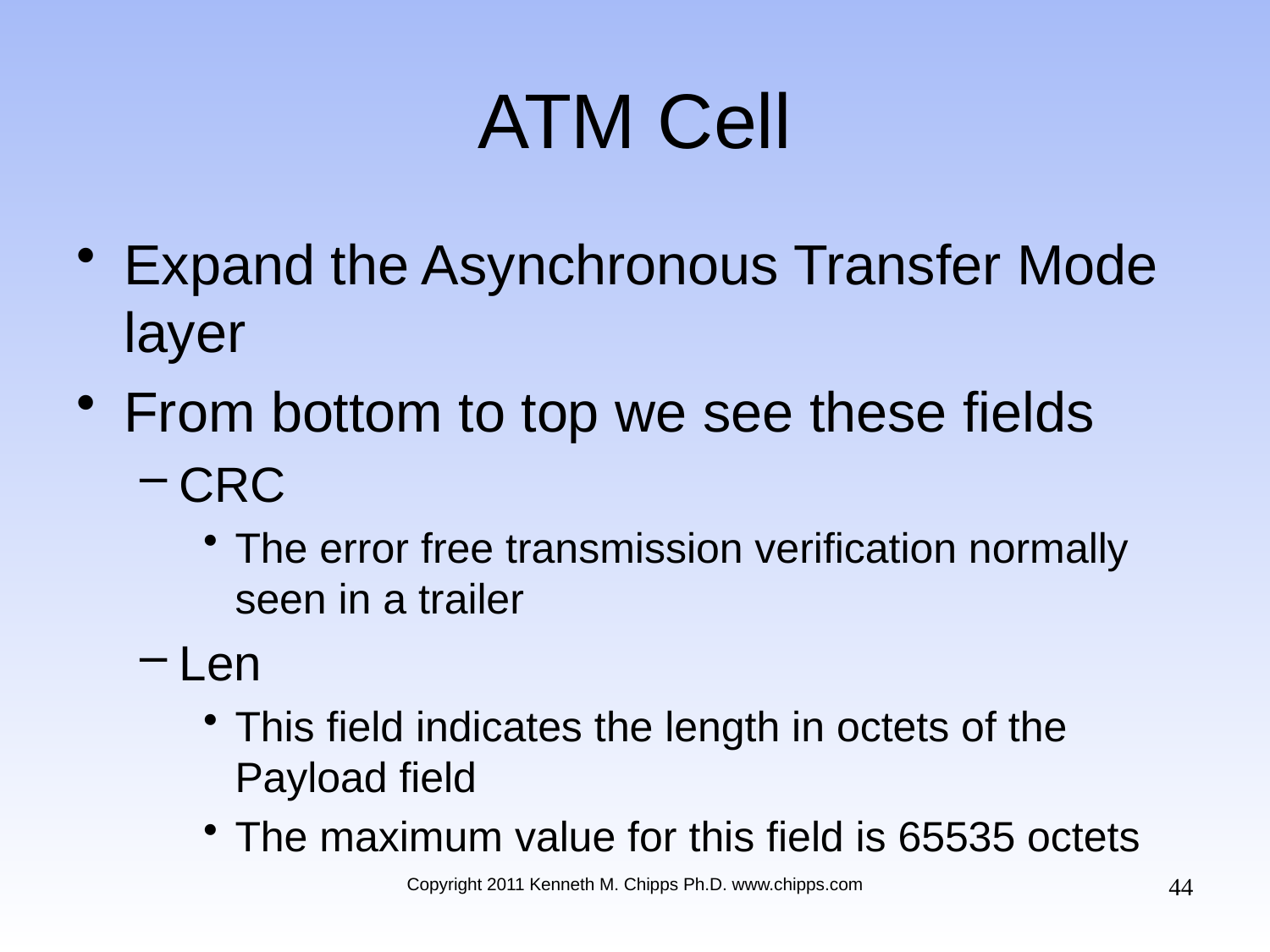

# ATM Cell
Expand the Asynchronous Transfer Mode layer
From bottom to top we see these fields
CRC
The error free transmission verification normally seen in a trailer
Len
This field indicates the length in octets of the Payload field
The maximum value for this field is 65535 octets
44
Copyright 2011 Kenneth M. Chipps Ph.D. www.chipps.com